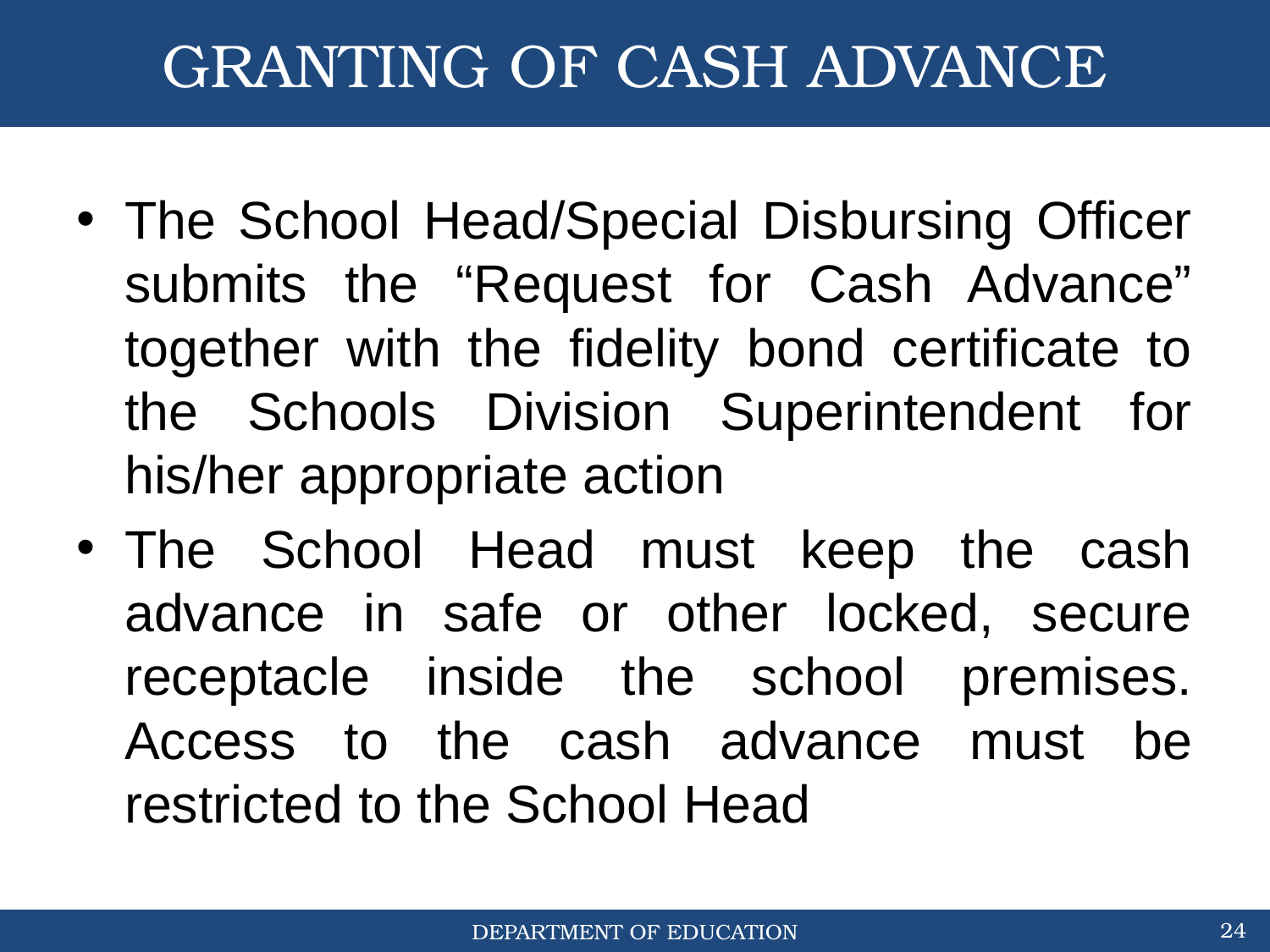

# GRANTING OF CASH ADVANCE
The School Head/Special Disbursing Officer submits the “Request for Cash Advance” together with the fidelity bond certificate to the Schools Division Superintendent for his/her appropriate action
The School Head must keep the cash advance in safe or other locked, secure receptacle inside the school premises. Access to the cash advance must be restricted to the School Head
24